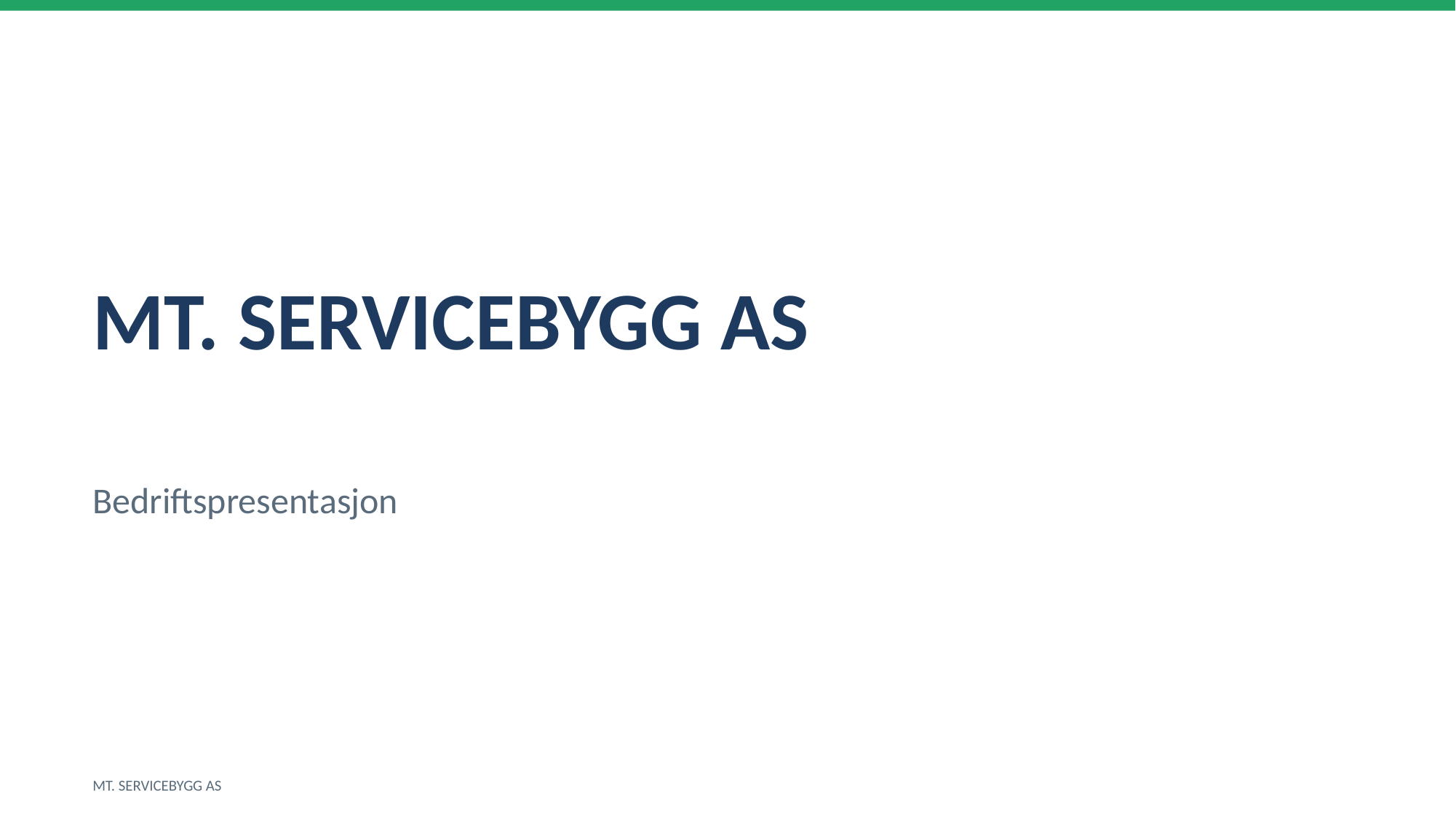

MT. SERVICEBYGG AS
Bedriftspresentasjon
MT. SERVICEBYGG AS